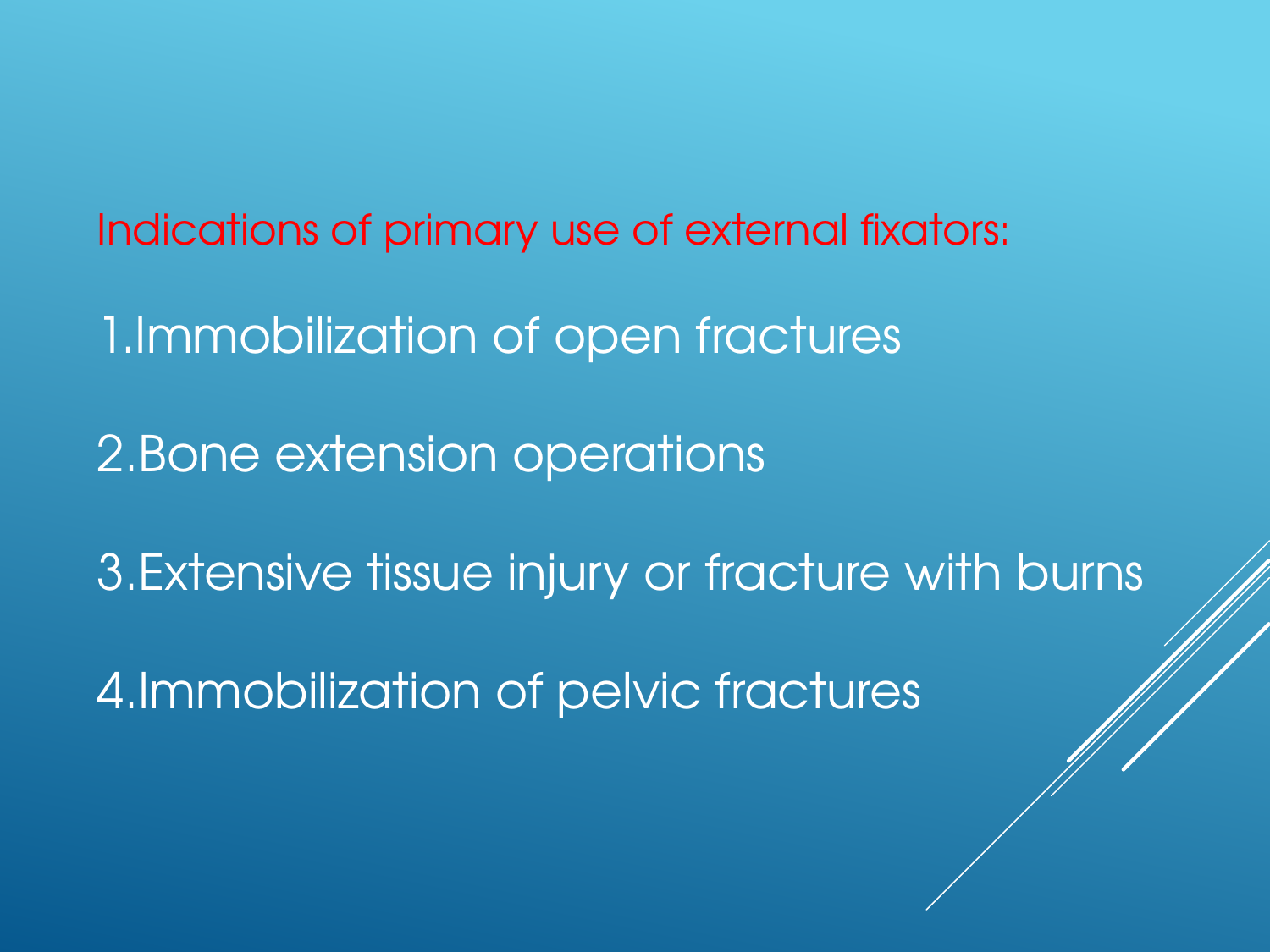

Indications of primary use of external fixators:

1.Immobilization of open fractures

2.Bone extension operations

3.Extensive tissue injury or fracture with burns

4.Immobilization of pelvic fractures